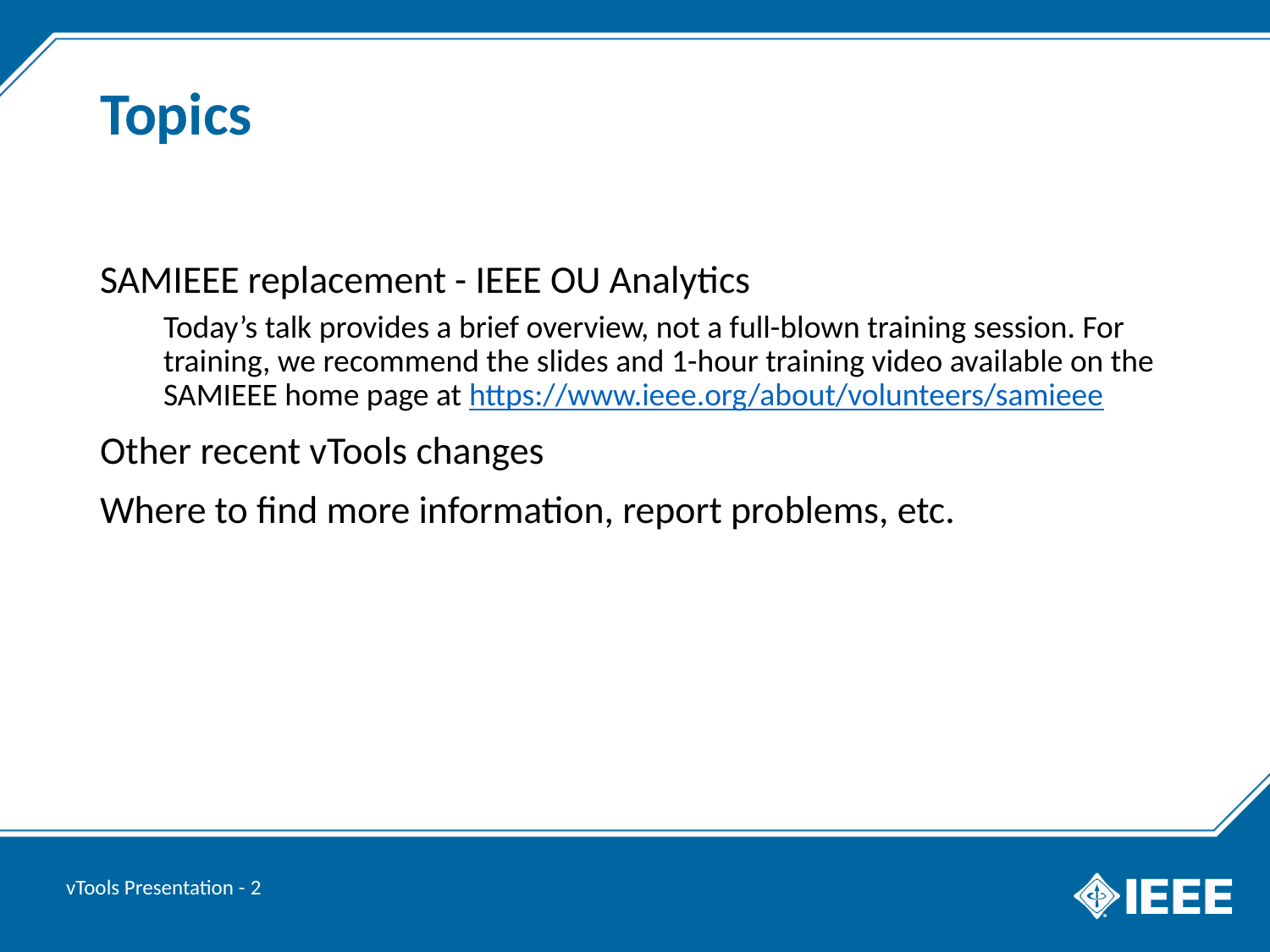

# Topics
SAMIEEE replacement - IEEE OU Analytics
Today’s talk provides a brief overview, not a full-blown training session. For training, we recommend the slides and 1-hour training video available on the SAMIEEE home page at https://www.ieee.org/about/volunteers/samieee
Other recent vTools changes
Where to find more information, report problems, etc.

vTools Presentation - 2